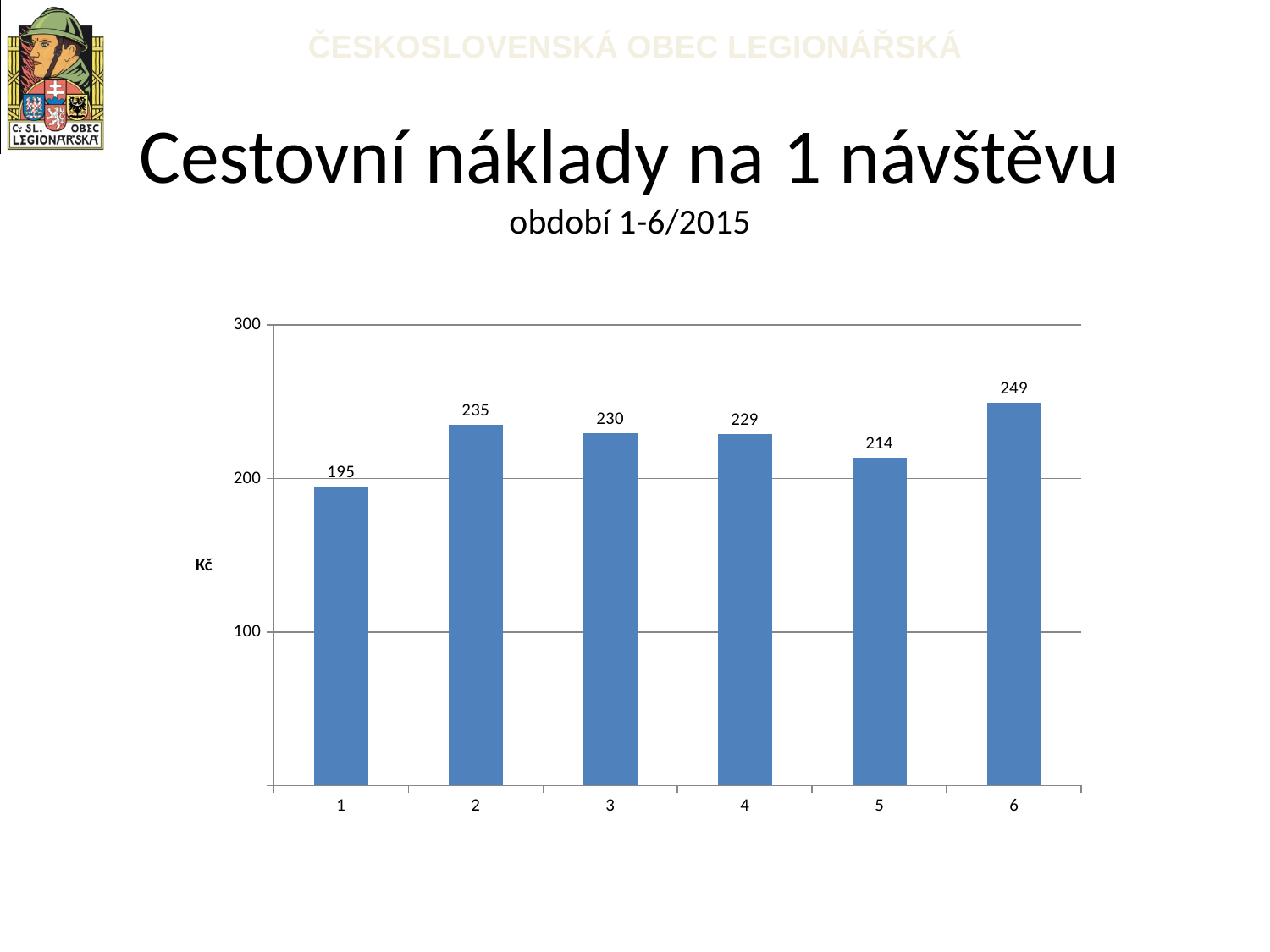

# Cestovní náklady na 1 návštěvu období 1-6/2015

### Chart

| Category |  |
|---|---|